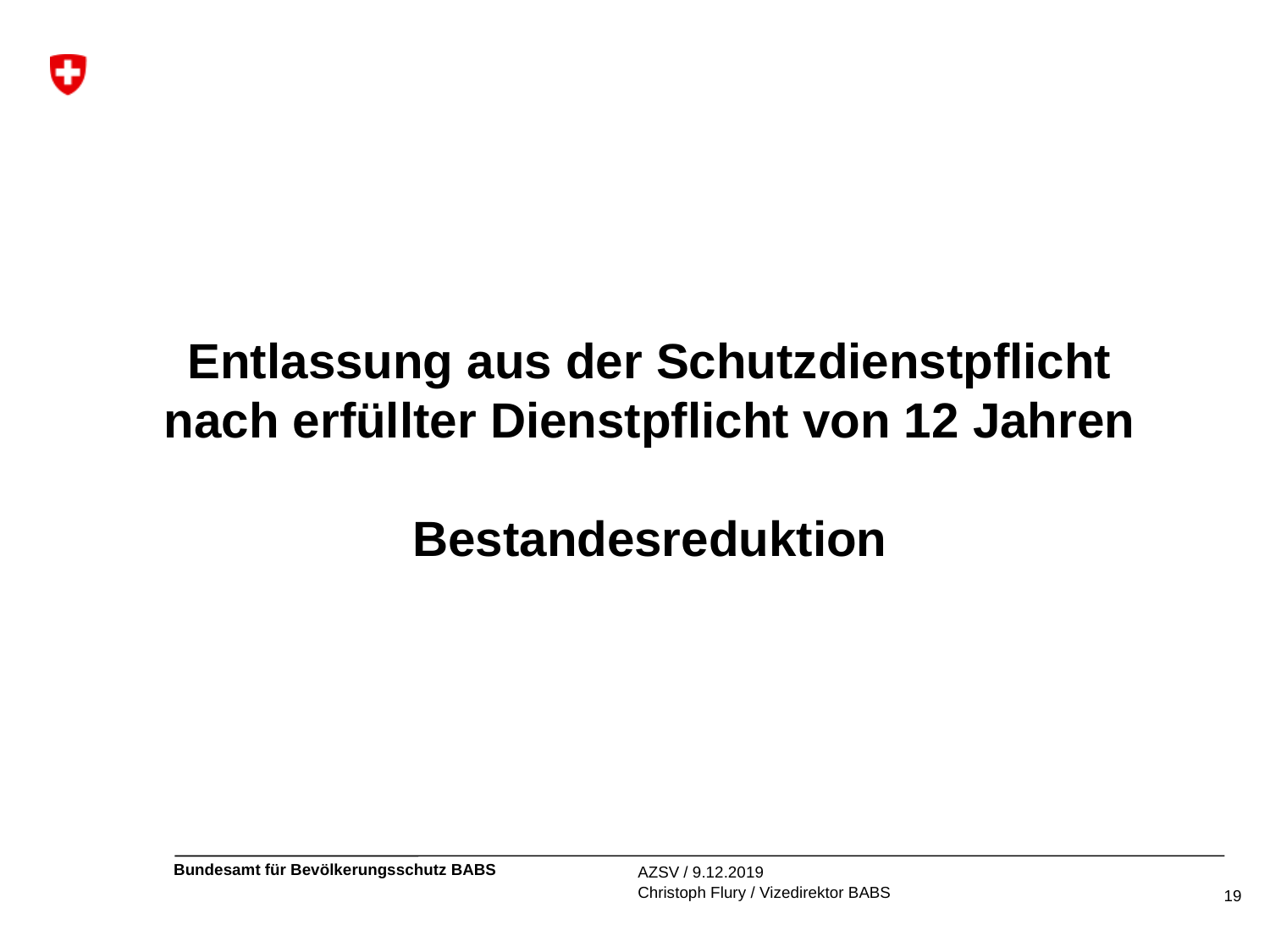

Entlassung aus der Schutzdienstpflicht
nach erfüllter Dienstpflicht von 12 Jahren

Bestandesreduktion
AZSV / 9.12.2019
Christoph Flury / Vizedirektor BABS